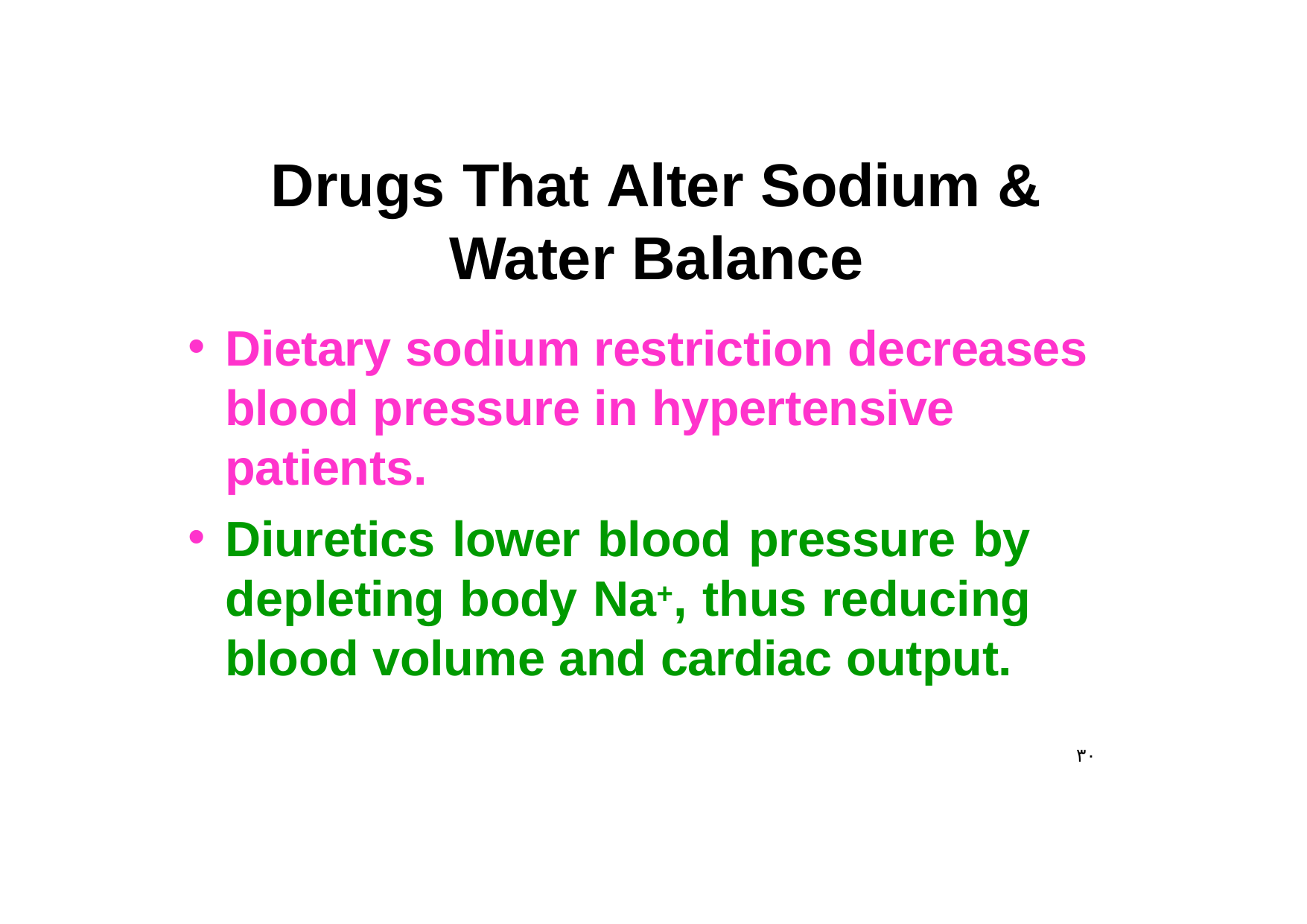

# Drugs That Alter Sodium & Water Balance
Dietary sodium restriction decreases blood pressure in hypertensive patients.
Diuretics lower blood pressure by depleting body Na+, thus reducing blood volume and cardiac output.

٣٠